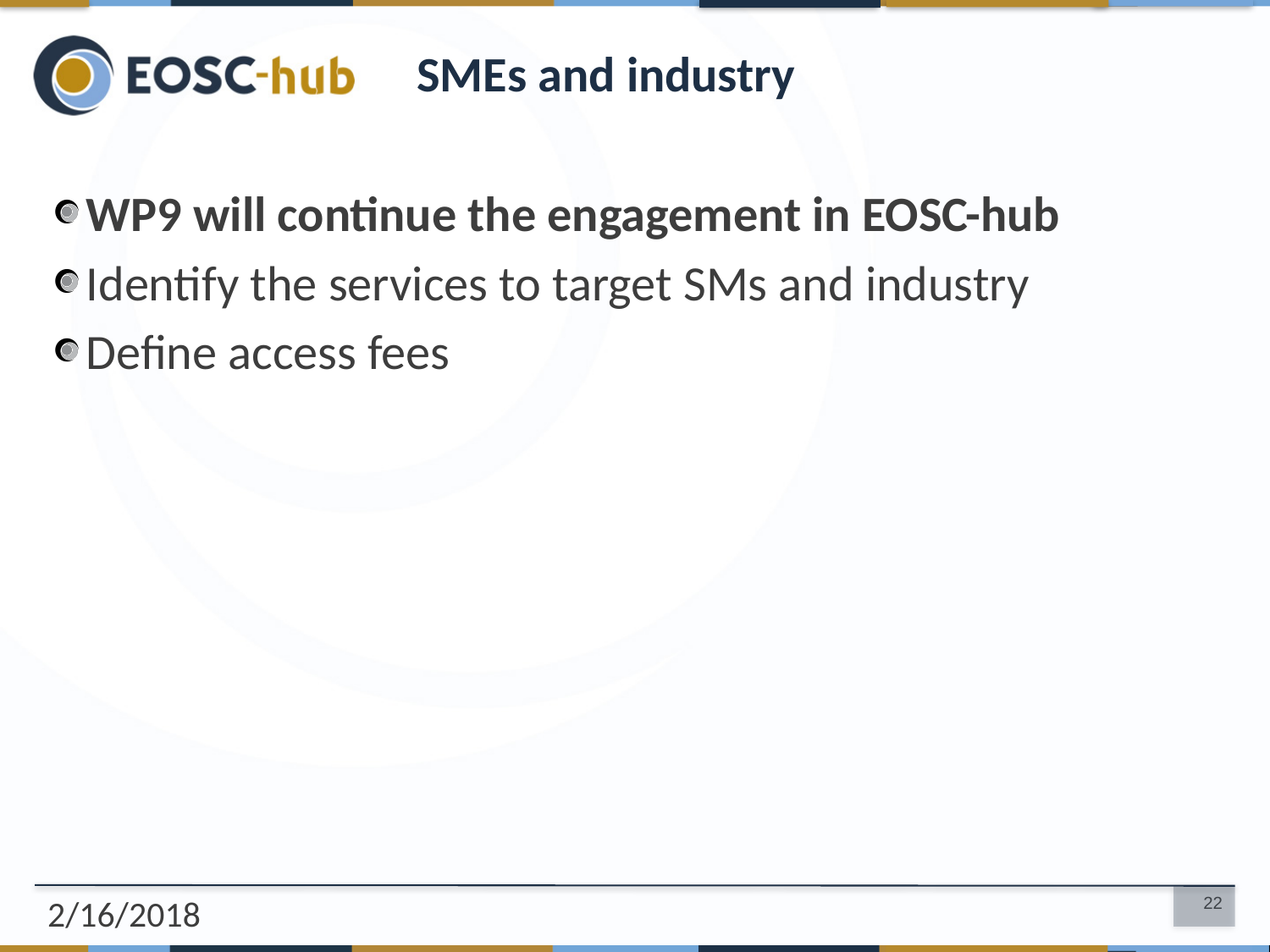

# SMEs and industry
WP9 will continue the engagement in EOSC-hub
Identify the services to target SMs and industry
Define access fees
2/16/2018
22